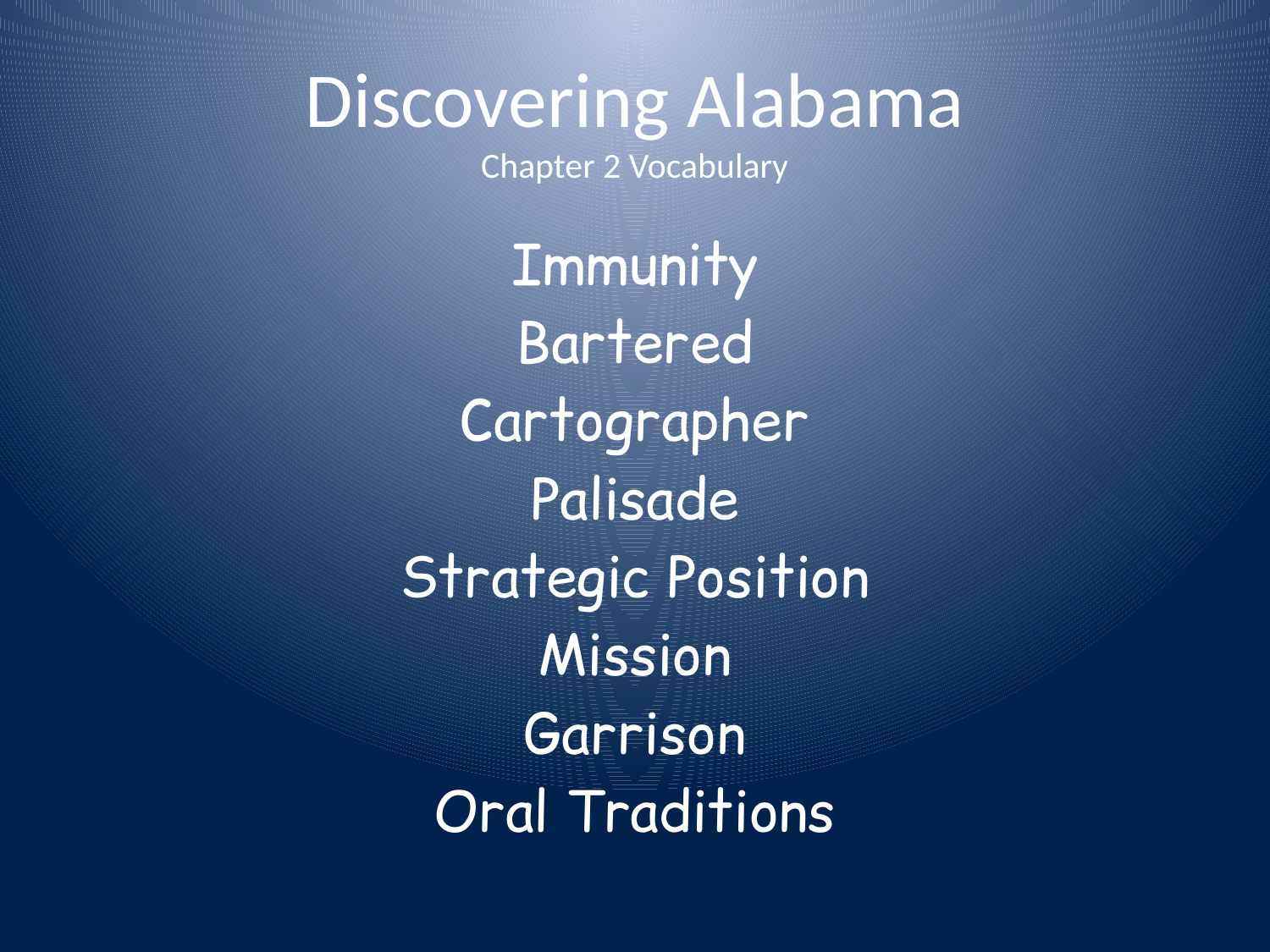

# Discovering Alabama Chapter 2 Vocabulary
Immunity
Bartered
Cartographer
Palisade
Strategic Position
Mission
Garrison
Oral Traditions